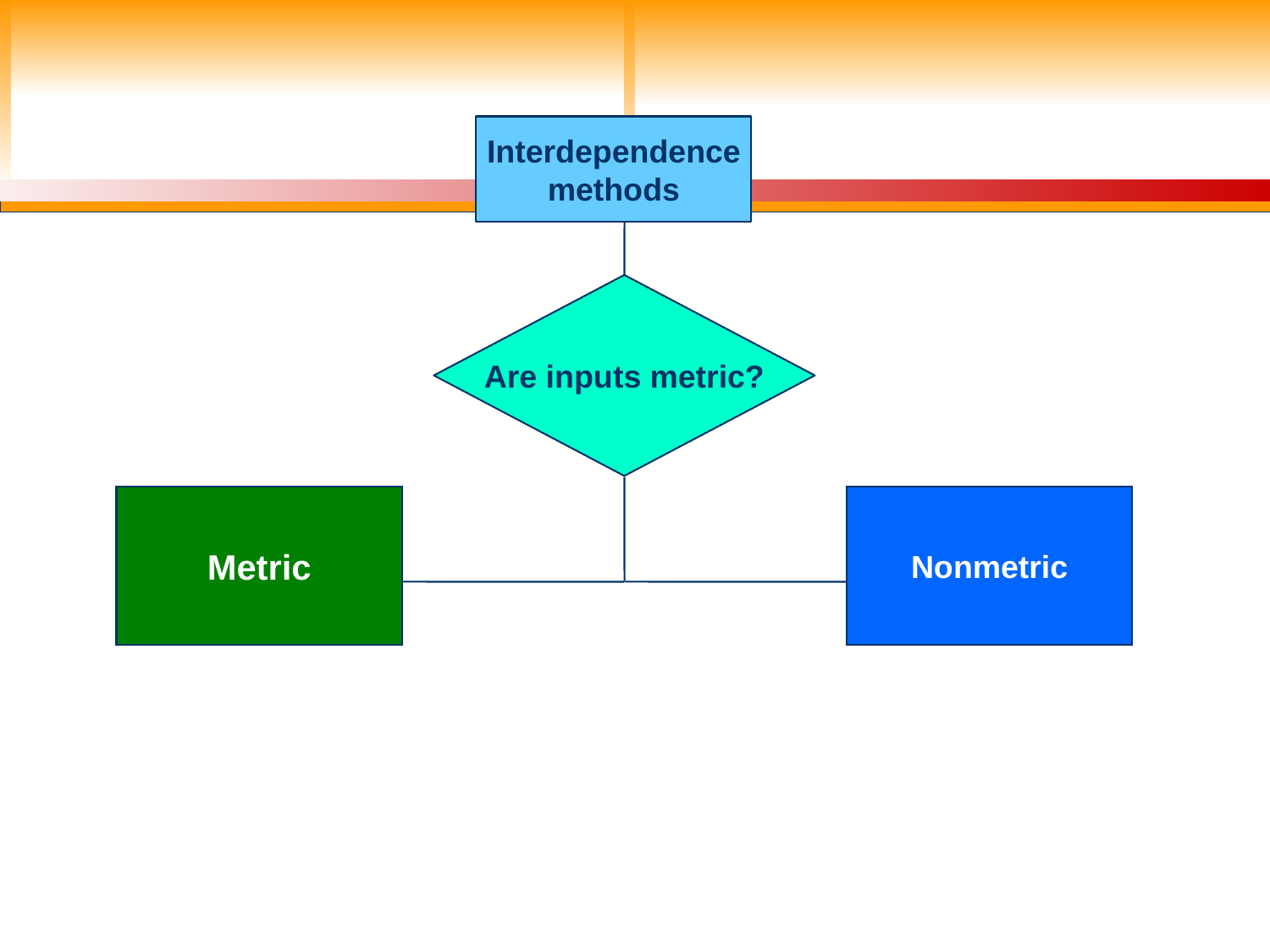

Interdependence
methods

Are inputs metric?

Metric
Nonmetric